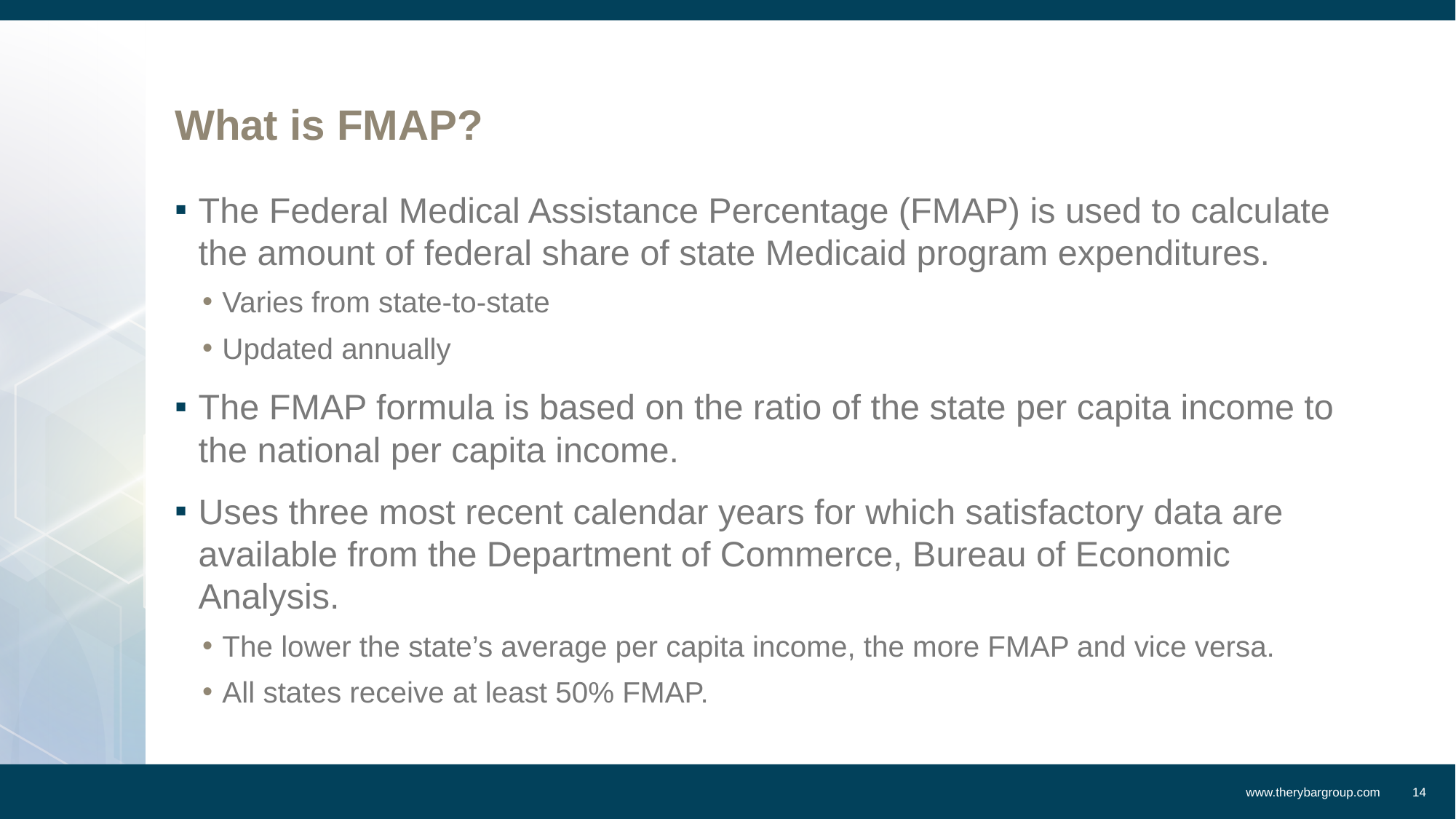

# What is FMAP?
The Federal Medical Assistance Percentage (FMAP) is used to calculate the amount of federal share of state Medicaid program expenditures.
Varies from state-to-state
Updated annually
The FMAP formula is based on the ratio of the state per capita income to the national per capita income.
Uses three most recent calendar years for which satisfactory data are available from the Department of Commerce, Bureau of Economic Analysis.
The lower the state’s average per capita income, the more FMAP and vice versa.
All states receive at least 50% FMAP.
www.therybargroup.com
14